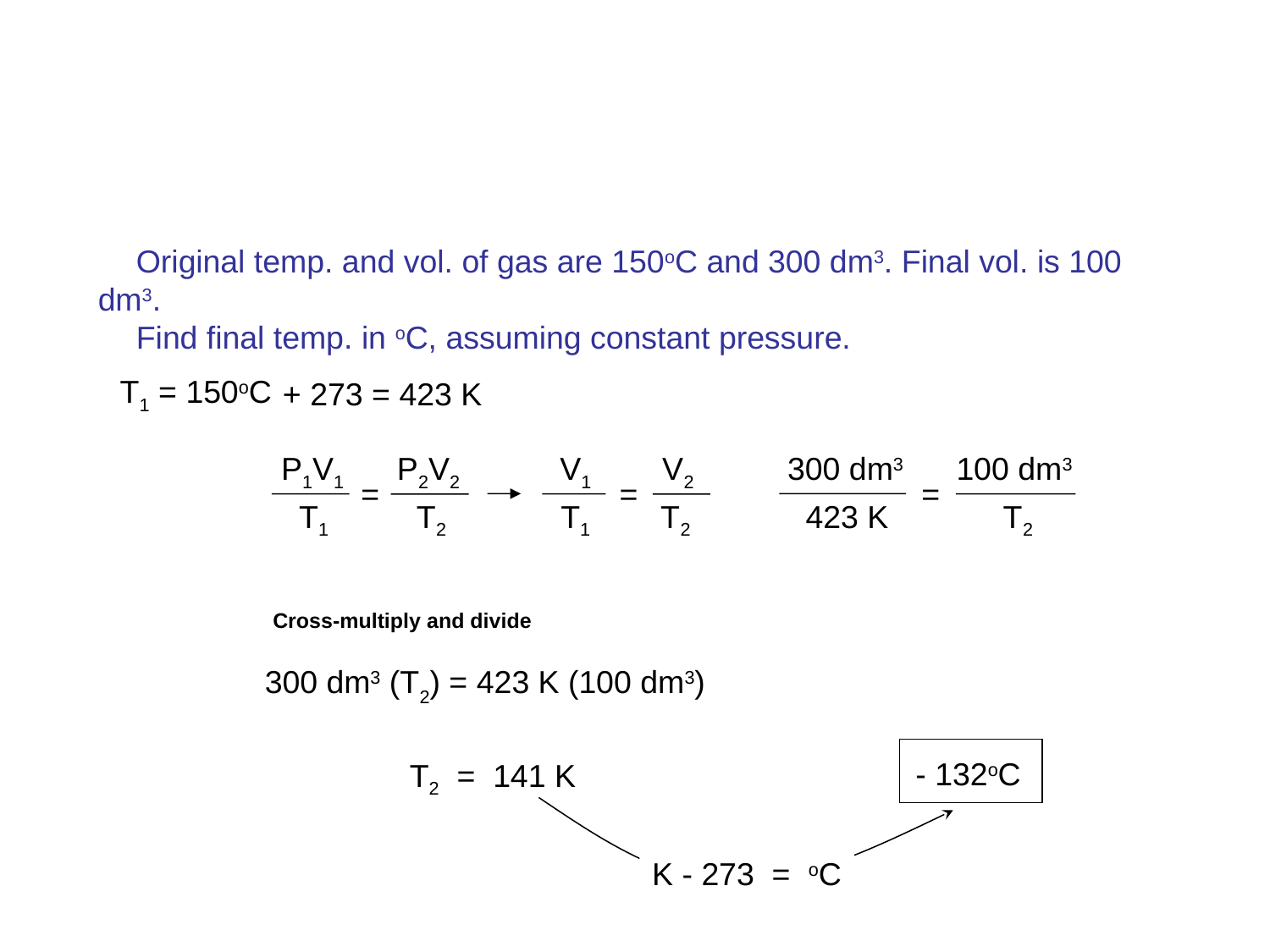

#
Original temp. and vol. of gas are 150oC and 300 dm3. Final vol. is 100 dm3.
Find final temp. in oC, assuming constant pressure.
T1 = 150oC
+ 273 = 423 K
300 dm3      100 dm3
=
423 K             T2

P1V1      P2V2
=
T1          T2

V1        V2
=
T1        T2

Cross-multiply and divide
300 dm3 (T2) = 423 K (100 dm3)

- 132oC
T2  =  141 K

K - 273  =  oC